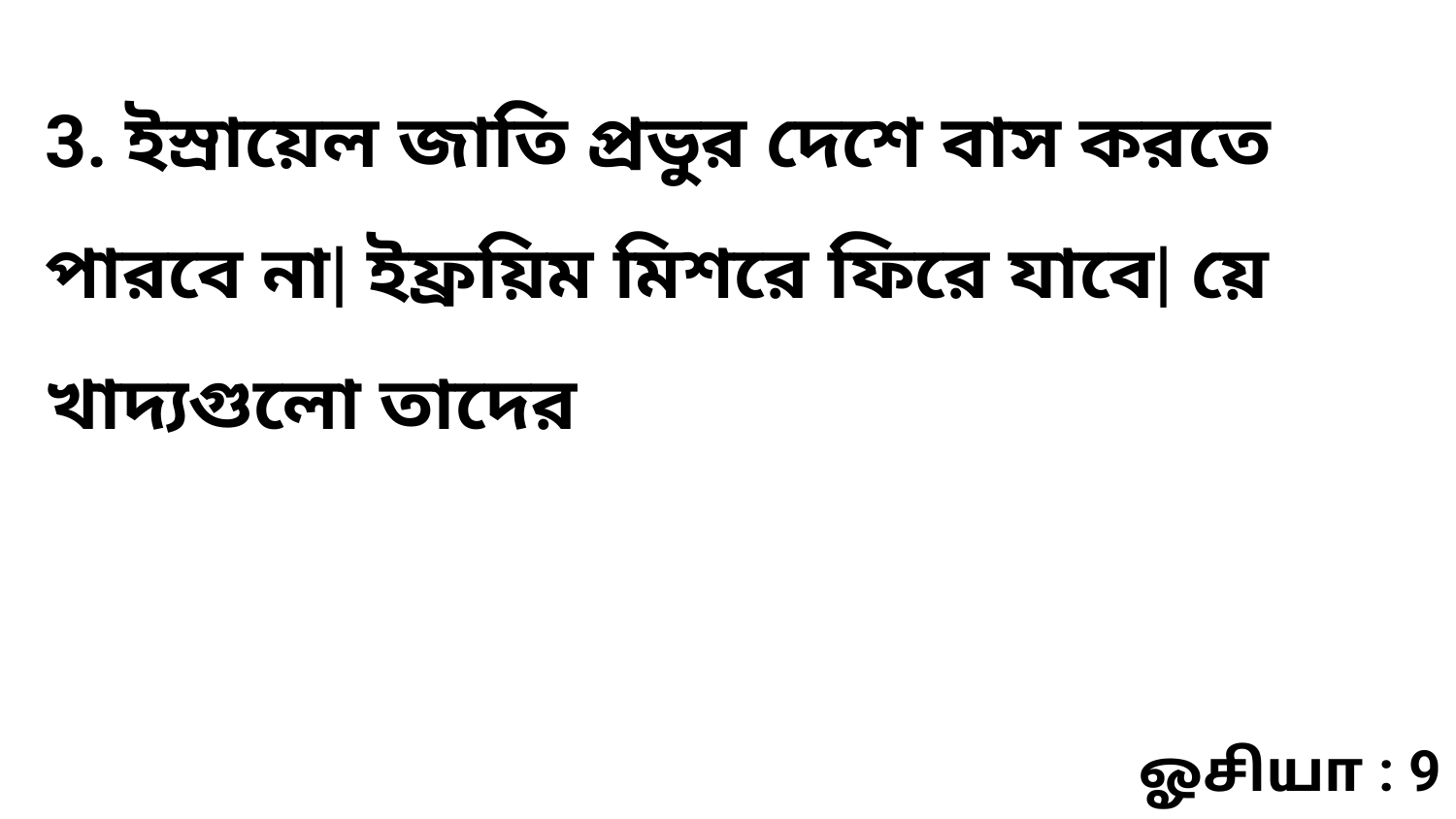

3. ইস্রায়েল জাতি প্রভুর দেশে বাস করতে পারবে না| ইফ্রয়িম মিশরে ফিরে যাবে| য়ে খাদ্যগুলো তাদের
ஓசியா : 9